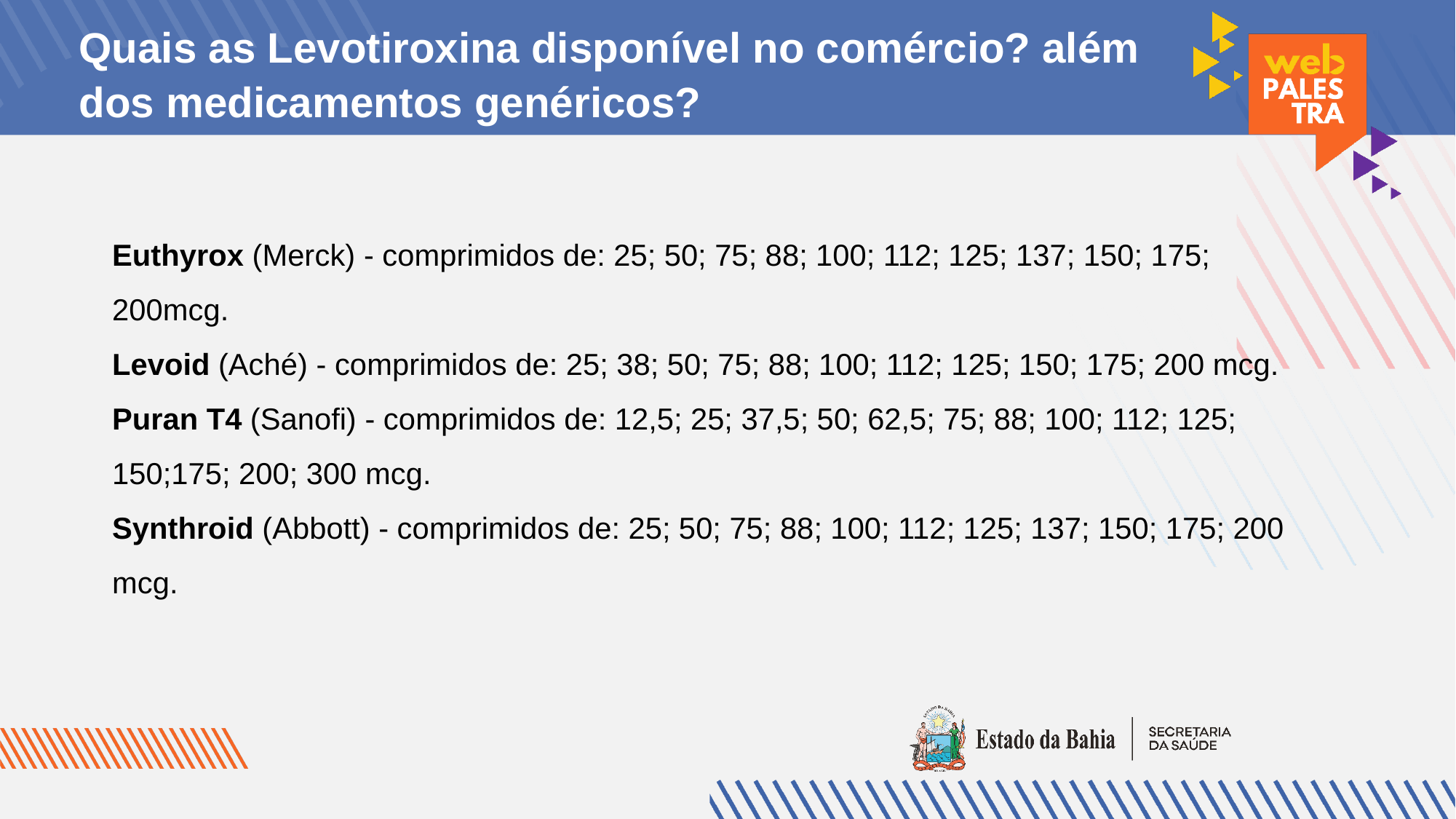

# Quais as Levotiroxina disponível no comércio? além dos medicamentos genéricos?
Euthyrox (Merck) - comprimidos de: 25; 50; 75; 88; 100; 112; 125; 137; 150; 175; 200mcg.
Levoid (Aché) - comprimidos de: 25; 38; 50; 75; 88; 100; 112; 125; 150; 175; 200 mcg.
Puran T4 (Sanofi) - comprimidos de: 12,5; 25; 37,5; 50; 62,5; 75; 88; 100; 112; 125; 150;175; 200; 300 mcg.
Synthroid (Abbott) - comprimidos de: 25; 50; 75; 88; 100; 112; 125; 137; 150; 175; 200 mcg.